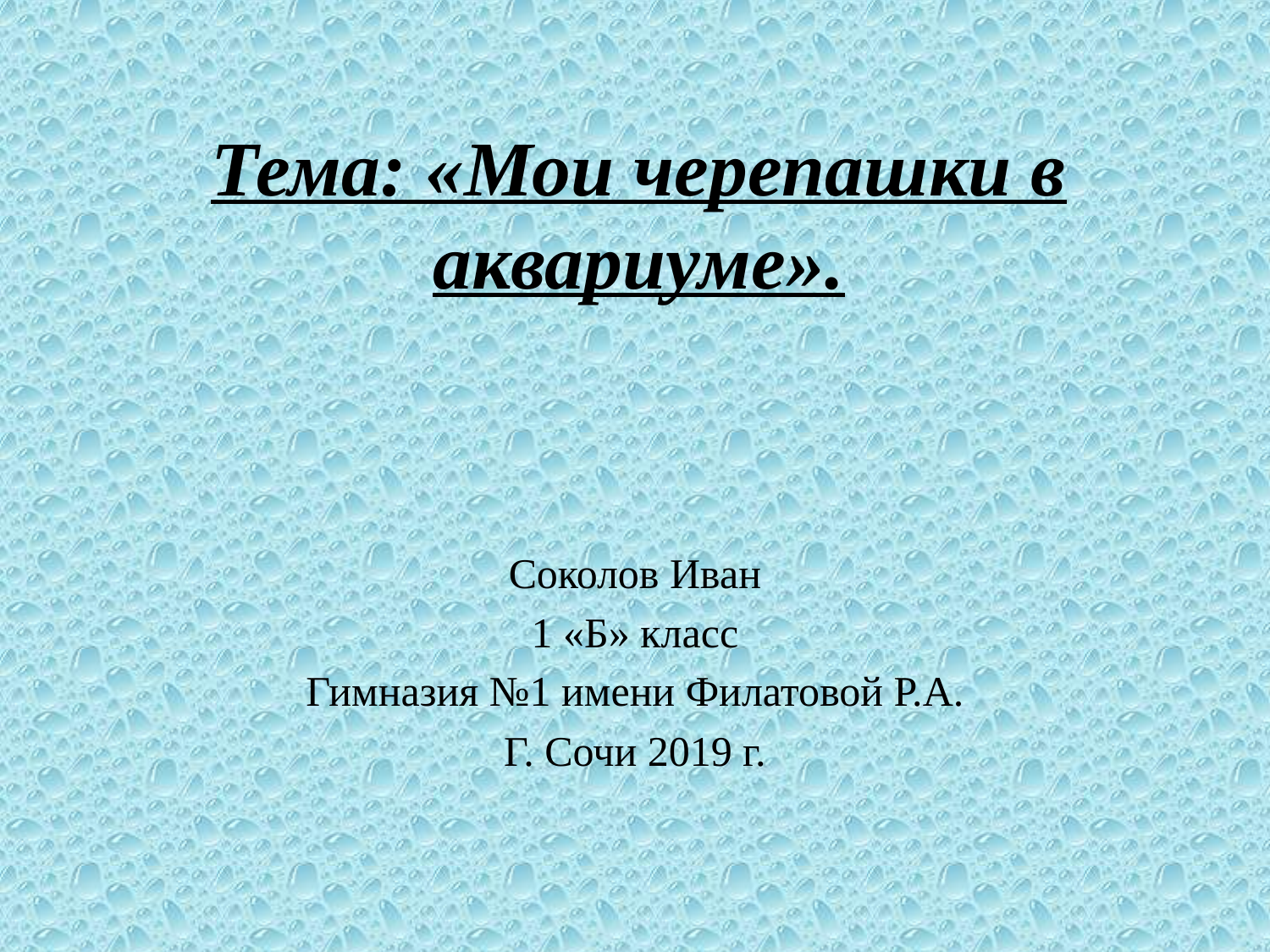

# Тема: «Мои черепашки в аквариуме».
Соколов Иван
1 «Б» класс
Гимназия №1 имени Филатовой Р.А.
Г. Сочи 2019 г.